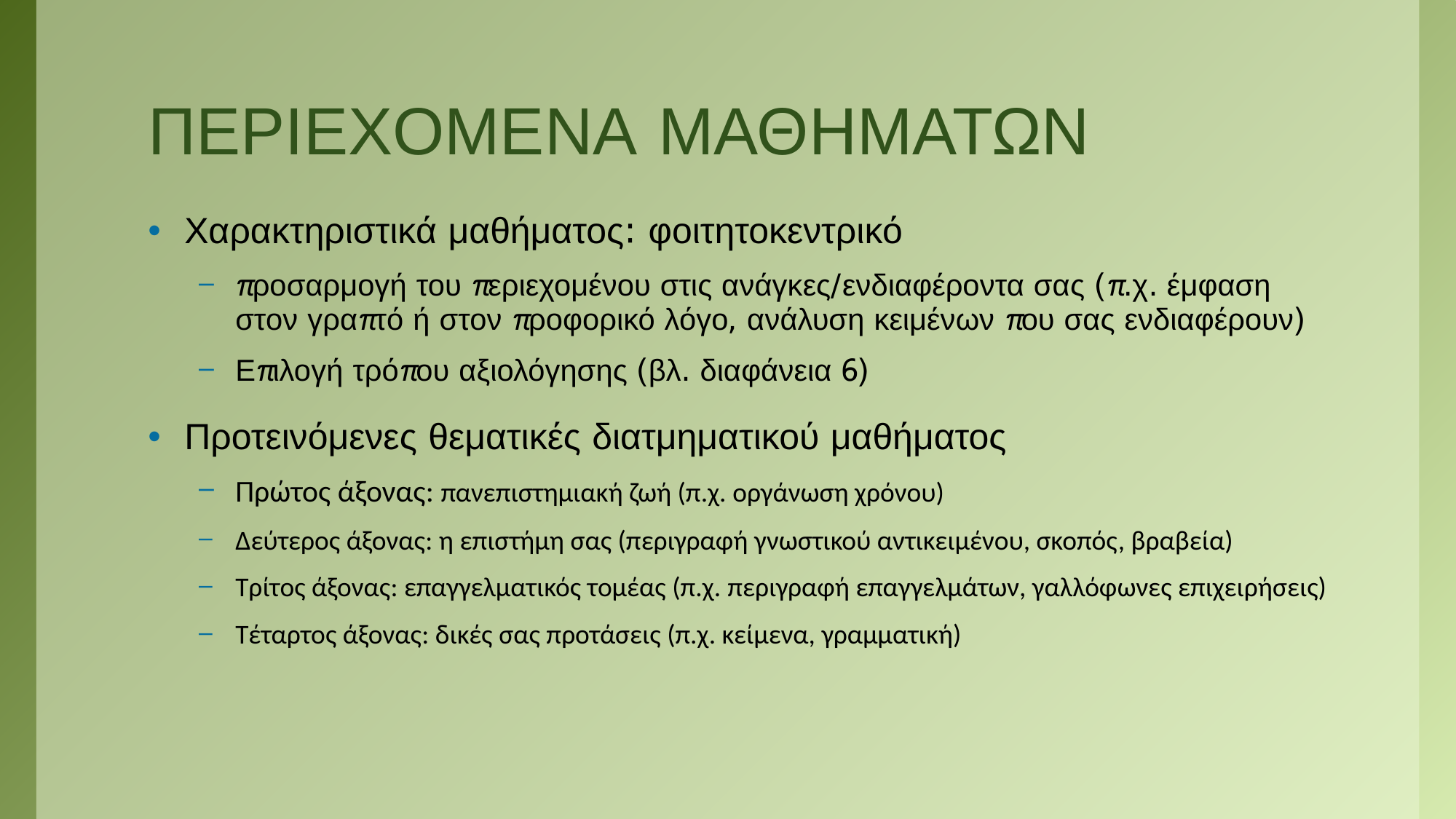

# ΠΕΡΙΕΧΟΜΕΝΑ ΜΑΘΗΜΑΤΩΝ
Χαρακτηριστικά μαθήματος: φοιτητοκεντρικό
προσαρμογή του περιεχομένου στις ανάγκες/ενδιαφέροντα σας (π.χ. έμφαση στον γραπτό ή στον προφορικό λόγο, ανάλυση κειμένων που σας ενδιαφέρουν)
Επιλογή τρόπου αξιολόγησης (βλ. διαφάνεια 6)
Προτεινόμενες θεματικές διατμηματικού μαθήματος
Πρώτος άξονας: πανεπιστημιακή ζωή (π.χ. οργάνωση χρόνου)
Δεύτερος άξονας: η επιστήμη σας (περιγραφή γνωστικού αντικειμένου, σκοπός, βραβεία)
Τρίτος άξονας: επαγγελματικός τομέας (π.χ. περιγραφή επαγγελμάτων, γαλλόφωνες επιχειρήσεις)
Τέταρτος άξονας: δικές σας προτάσεις (π.χ. κείμενα, γραμματική)